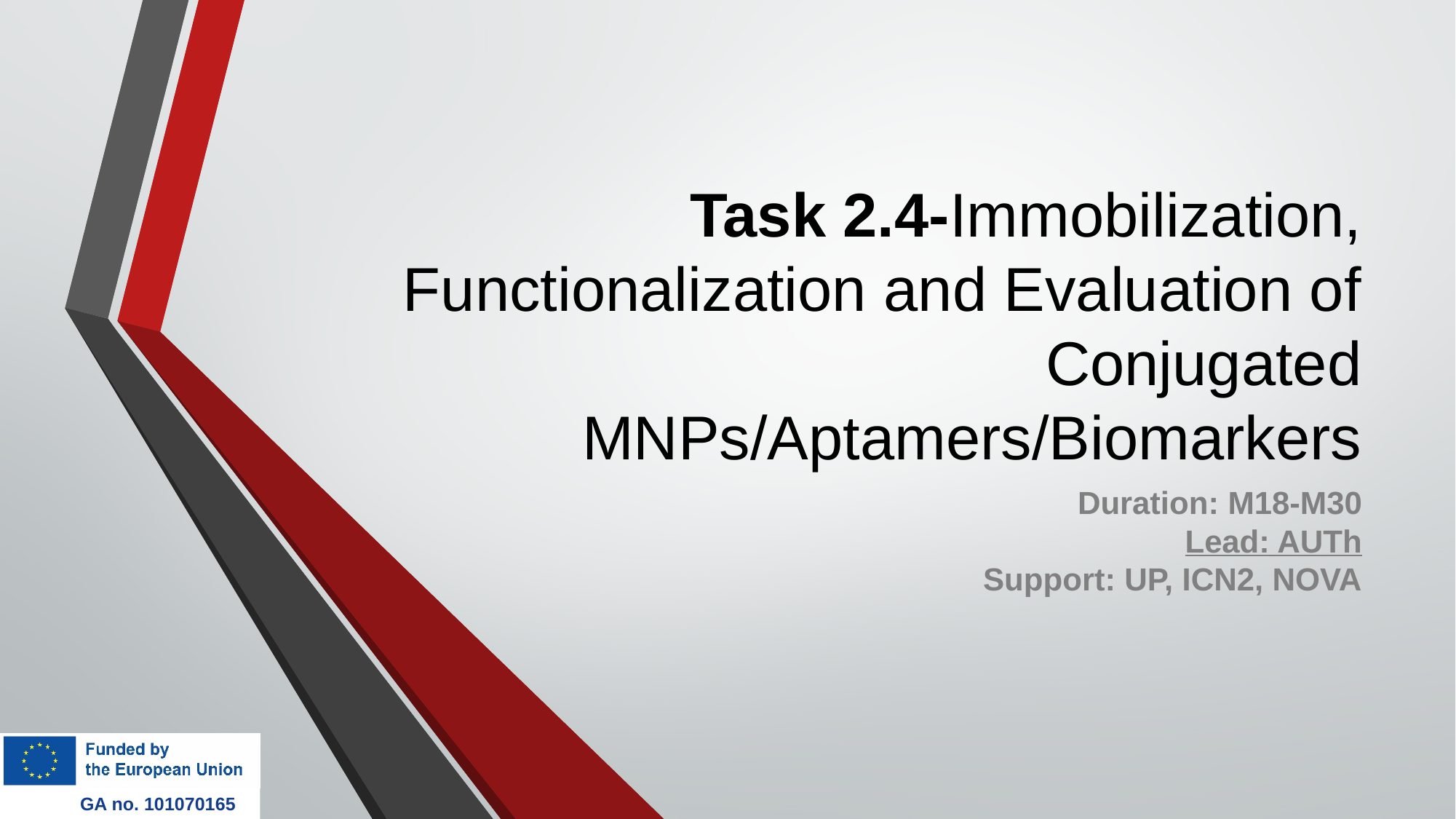

# Task 2.4-Immobilization, Functionalization and Evaluation of Conjugated MNPs/Aptamers/Biomarkers
Duration: M18-M30
Lead: AUTh
Support: UP, ICN2, NOVA